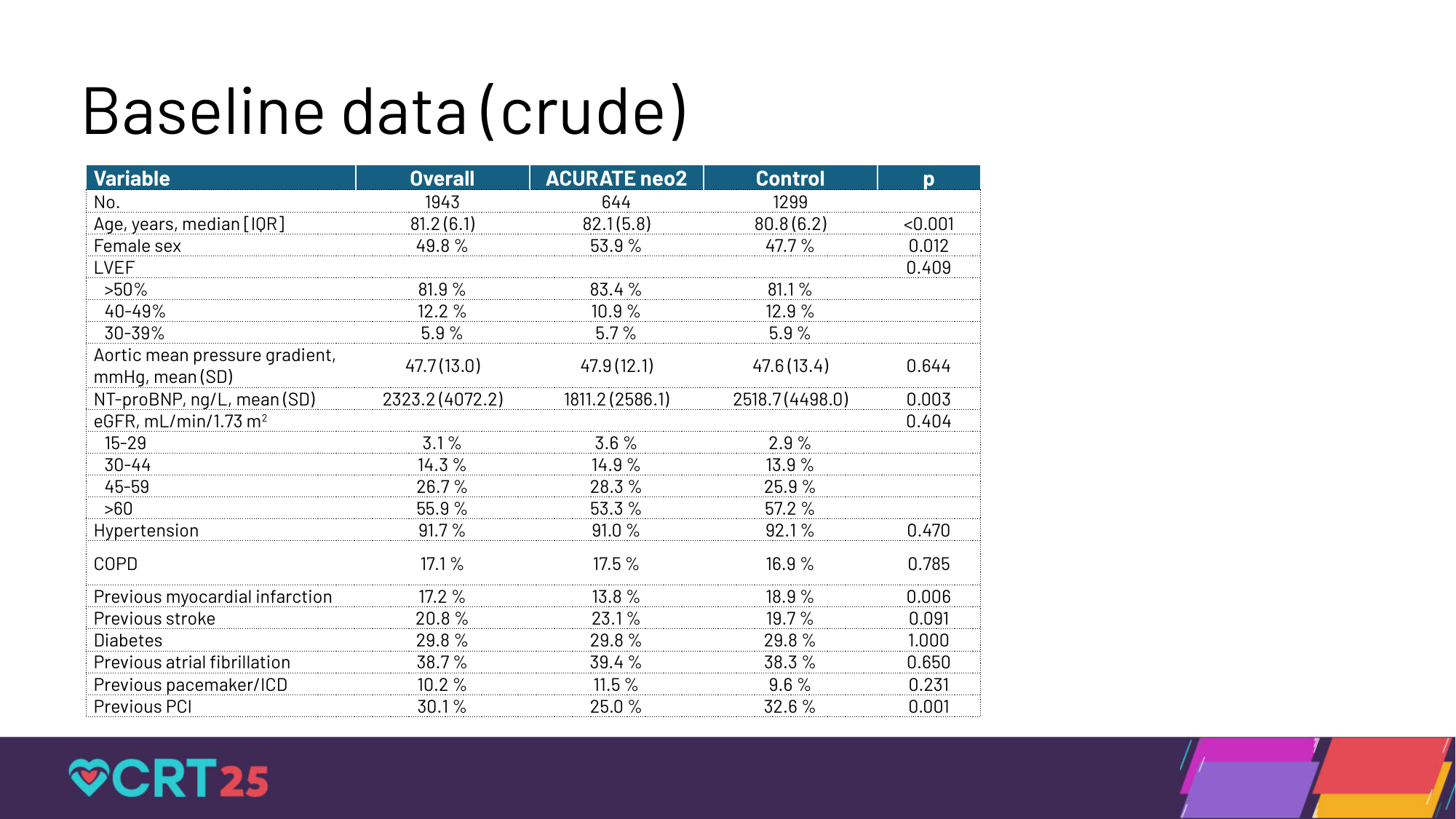

# Baseline data (crude)
| Variable | Overall | ACURATE neo2 | Control | p |
| --- | --- | --- | --- | --- |
| No. | 1943 | 644 | 1299 |  |
| Age, years, median [IQR] | 81.2 (6.1) | 82.1 (5.8) | 80.8 (6.2) | <0.001 |
| Female sex | 49.8 % | 53.9 % | 47.7 % | 0.012 |
| LVEF |  |  |  | 0.409 |
| >50% | 81.9 % | 83.4 % | 81.1 % |  |
| 40-49% | 12.2 % | 10.9 % | 12.9 % |  |
| 30-39% | 5.9 % | 5.7 % | 5.9 % |  |
| Aortic mean pressure gradient, mmHg, mean (SD) | 47.7 (13.0) | 47.9 (12.1) | 47.6 (13.4) | 0.644 |
| NT-proBNP, ng/L, mean (SD) | 2323.2 (4072.2) | 1811.2 (2586.1) | 2518.7 (4498.0) | 0.003 |
| eGFR, mL/min/1.73 m2 |  |  |  | 0.404 |
| 15-29 | 3.1 % | 3.6 % | 2.9 % |  |
| 30-44 | 14.3 % | 14.9 % | 13.9 % |  |
| 45-59 | 26.7 % | 28.3 % | 25.9 % |  |
| >60 | 55.9 % | 53.3 % | 57.2 % |  |
| Hypertension | 91.7 % | 91.0 % | 92.1 % | 0.470 |
| COPD | 17.1 % | 17.5 % | 16.9 % | 0.785 |
| Previous myocardial infarction | 17.2 % | 13.8 % | 18.9 % | 0.006 |
| Previous stroke | 20.8 % | 23.1 % | 19.7 % | 0.091 |
| Diabetes | 29.8 % | 29.8 % | 29.8 % | 1.000 |
| Previous atrial fibrillation | 38.7 % | 39.4 % | 38.3 % | 0.650 |
| Previous pacemaker/ICD | 10.2 % | 11.5 % | 9.6 % | 0.231 |
| Previous PCI | 30.1 % | 25.0 % | 32.6 % | 0.001 |